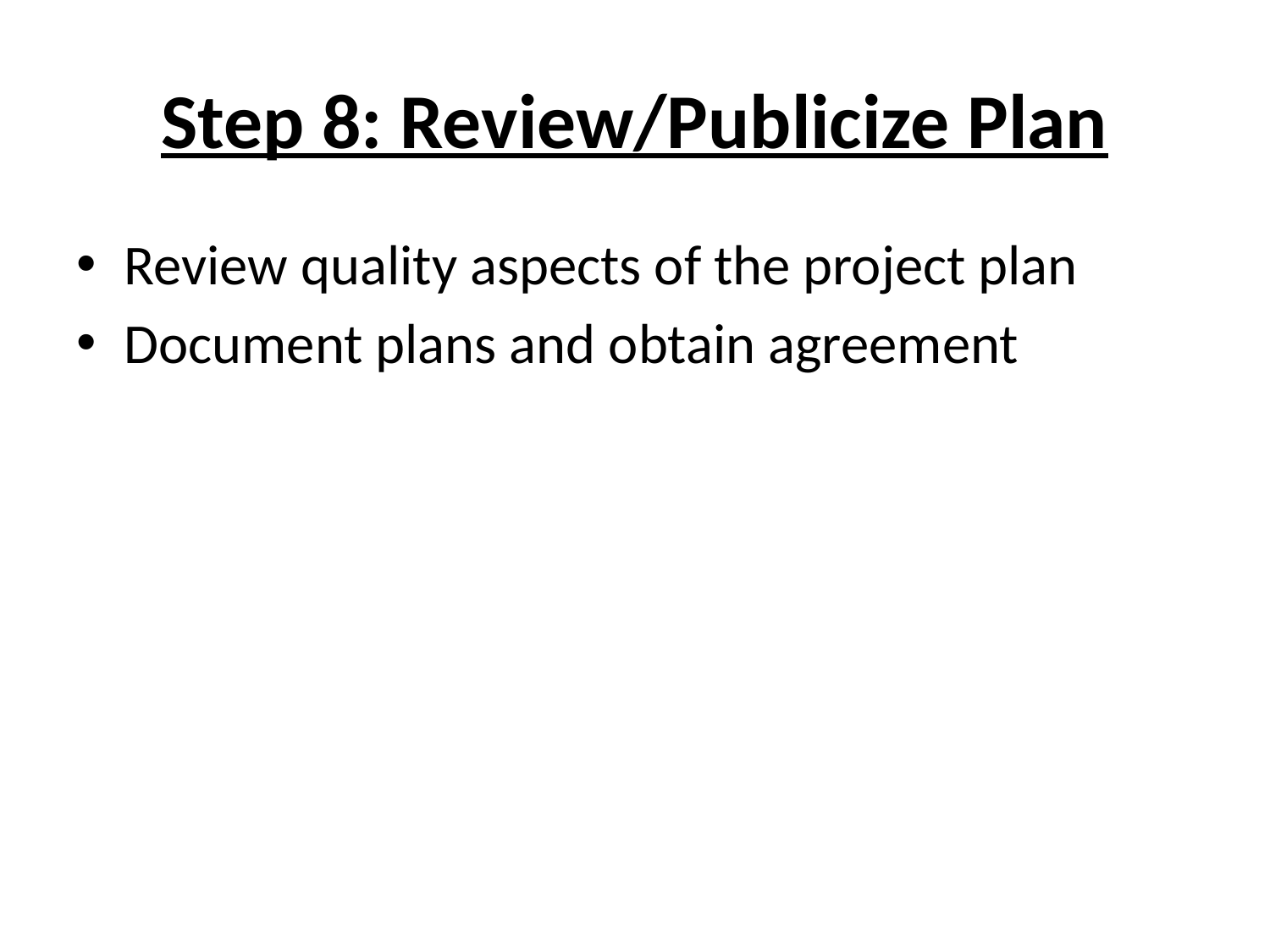

# Step 8: Review/Publicize Plan
Review quality aspects of the project plan
Document plans and obtain agreement